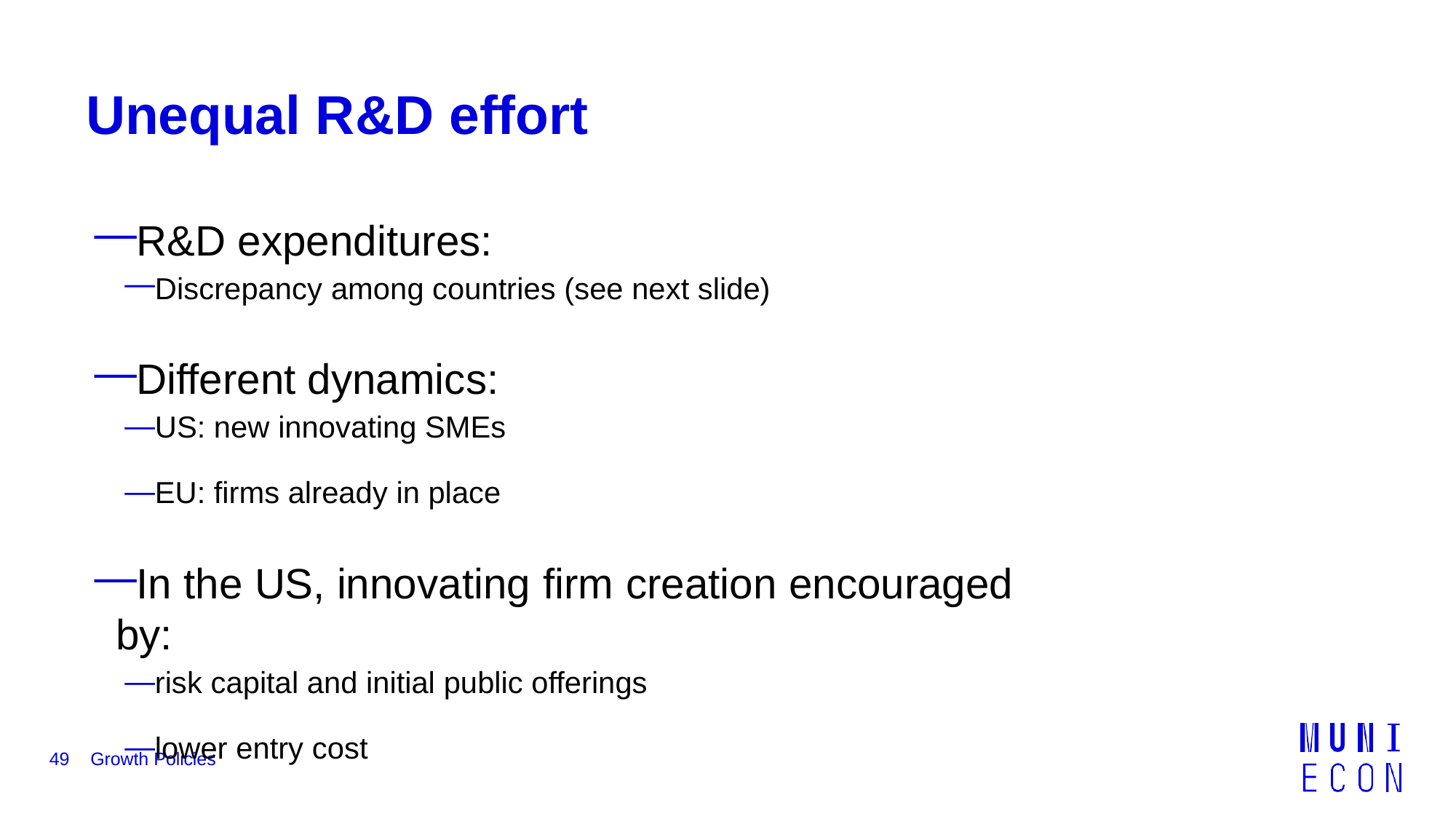

# Unequal R&D effort
R&D expenditures:
Discrepancy among countries (see next slide)

Different dynamics:
US: new innovating SMEs
EU: firms already in place

In the US, innovating firm creation encouraged by:
risk capital and initial public offerings
lower entry cost
49	Growth Policies